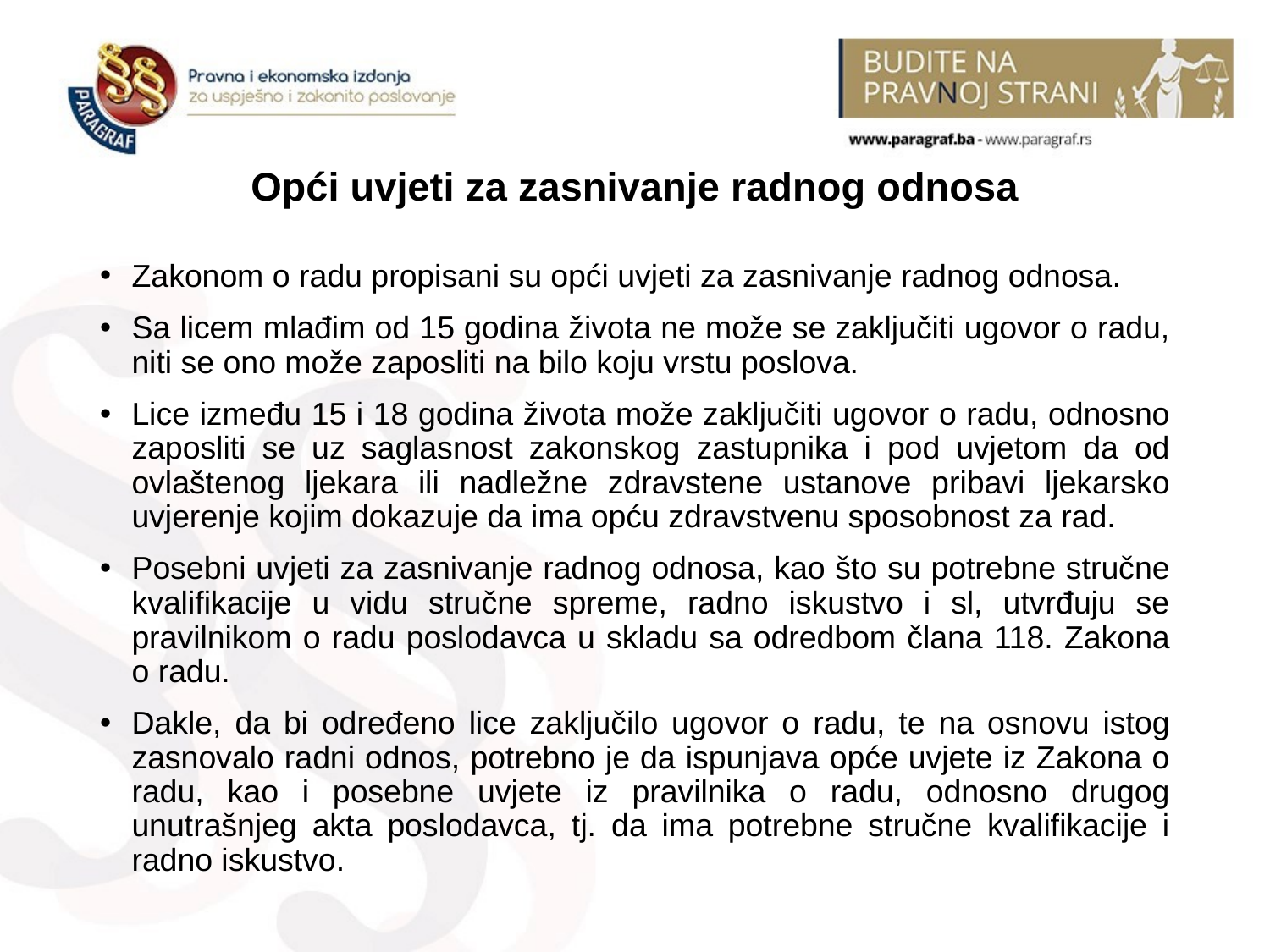

# Opći uvjeti za zasnivanje radnog odnosa
Zakonom o radu propisani su opći uvjeti za zasnivanje radnog odnosa.
Sa licem mlađim od 15 godina života ne može se zaključiti ugovor o radu, niti se ono može zaposliti na bilo koju vrstu poslova.
Lice između 15 i 18 godina života može zaključiti ugovor o radu, odnosno zaposliti se uz saglasnost zakonskog zastupnika i pod uvjetom da od ovlaštenog ljekara ili nadležne zdravstene ustanove pribavi ljekarsko uvjerenje kojim dokazuje da ima opću zdravstvenu sposobnost za rad.
Posebni uvjeti za zasnivanje radnog odnosa, kao što su potrebne stručne kvalifikacije u vidu stručne spreme, radno iskustvo i sl, utvrđuju se pravilnikom o radu poslodavca u skladu sa odredbom člana 118. Zakona o radu.
Dakle, da bi određeno lice zaključilo ugovor o radu, te na osnovu istog zasnovalo radni odnos, potrebno je da ispunjava opće uvjete iz Zakona o radu, kao i posebne uvjete iz pravilnika o radu, odnosno drugog unutrašnjeg akta poslodavca, tj. da ima potrebne stručne kvalifikacije i radno iskustvo.